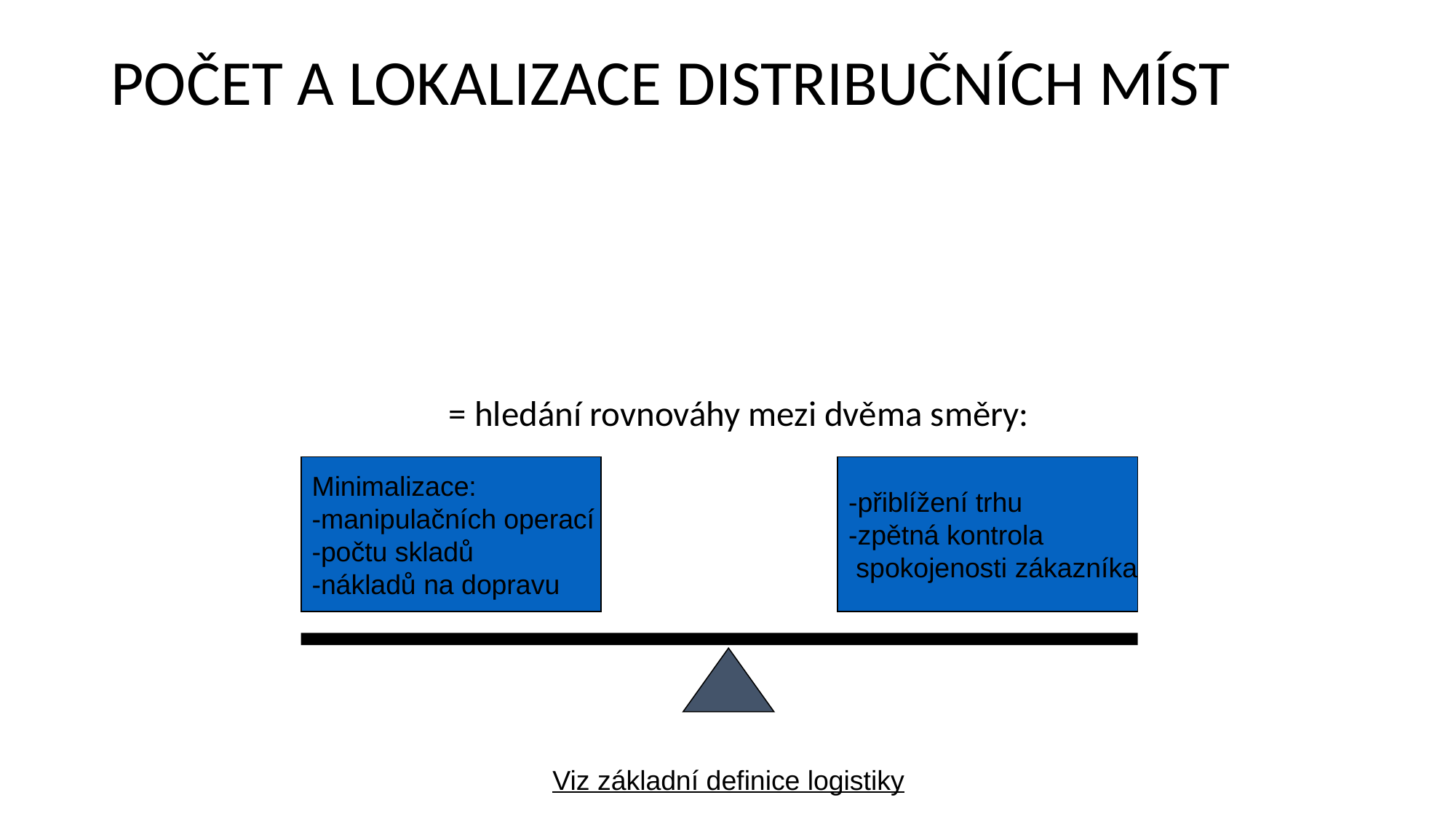

# POČET A LOKALIZACE DISTRIBUČNÍCH MÍST
= hledání rovnováhy mezi dvěma směry:
Minimalizace:
-manipulačních operací
-počtu skladů
-nákladů na dopravu
-přiblížení trhu
-zpětná kontrola
 spokojenosti zákazníka

Viz základní definice logistiky